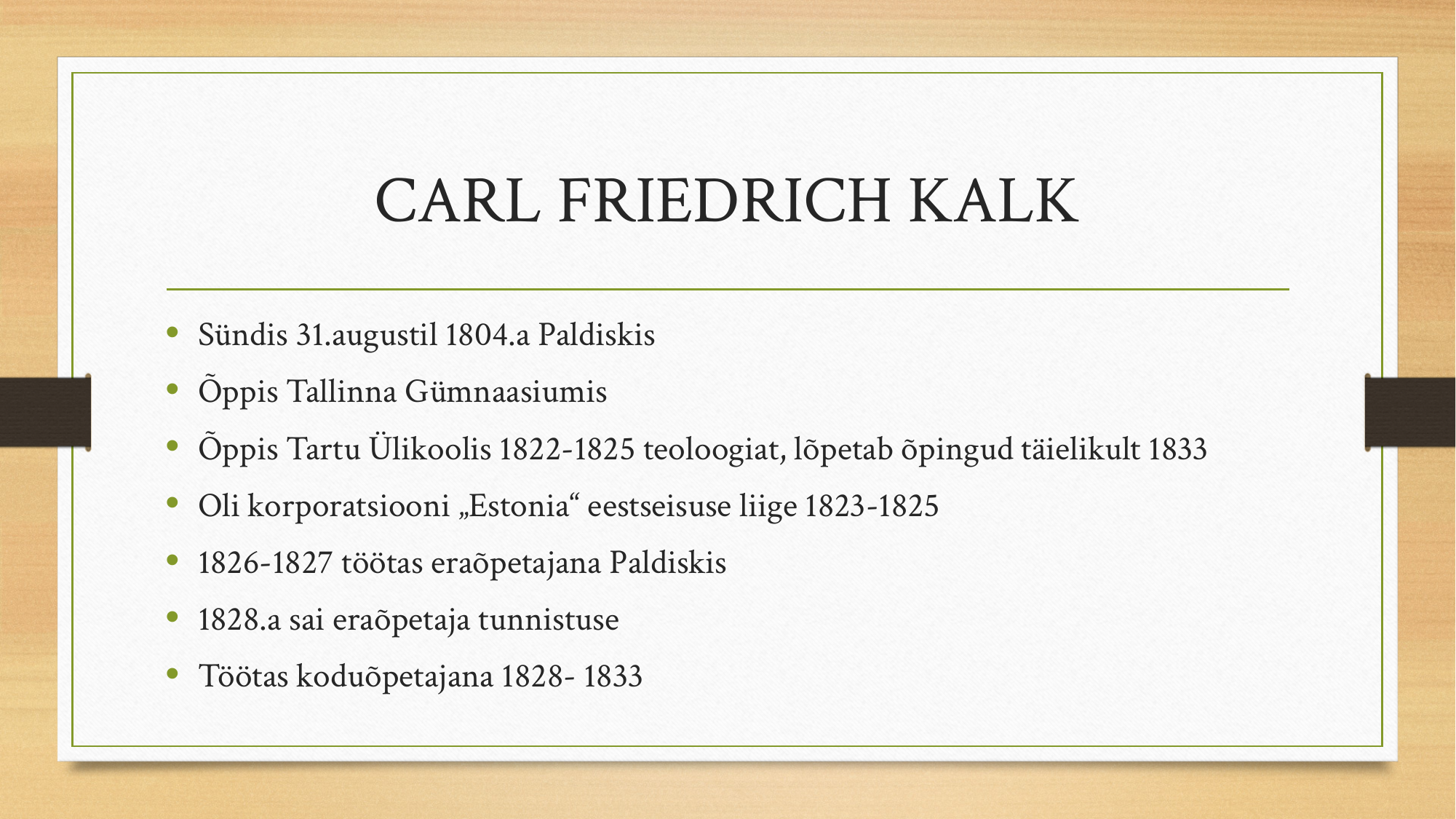

# CARL FRIEDRICH KALK
Sündis 31.augustil 1804.a Paldiskis
Õppis Tallinna Gümnaasiumis
Õppis Tartu Ülikoolis 1822-1825 teoloogiat, lõpetab õpingud täielikult 1833
Oli korporatsiooni „Estonia“ eestseisuse liige 1823-1825
1826-1827 töötas eraõpetajana Paldiskis
1828.a sai eraõpetaja tunnistuse
Töötas koduõpetajana 1828- 1833